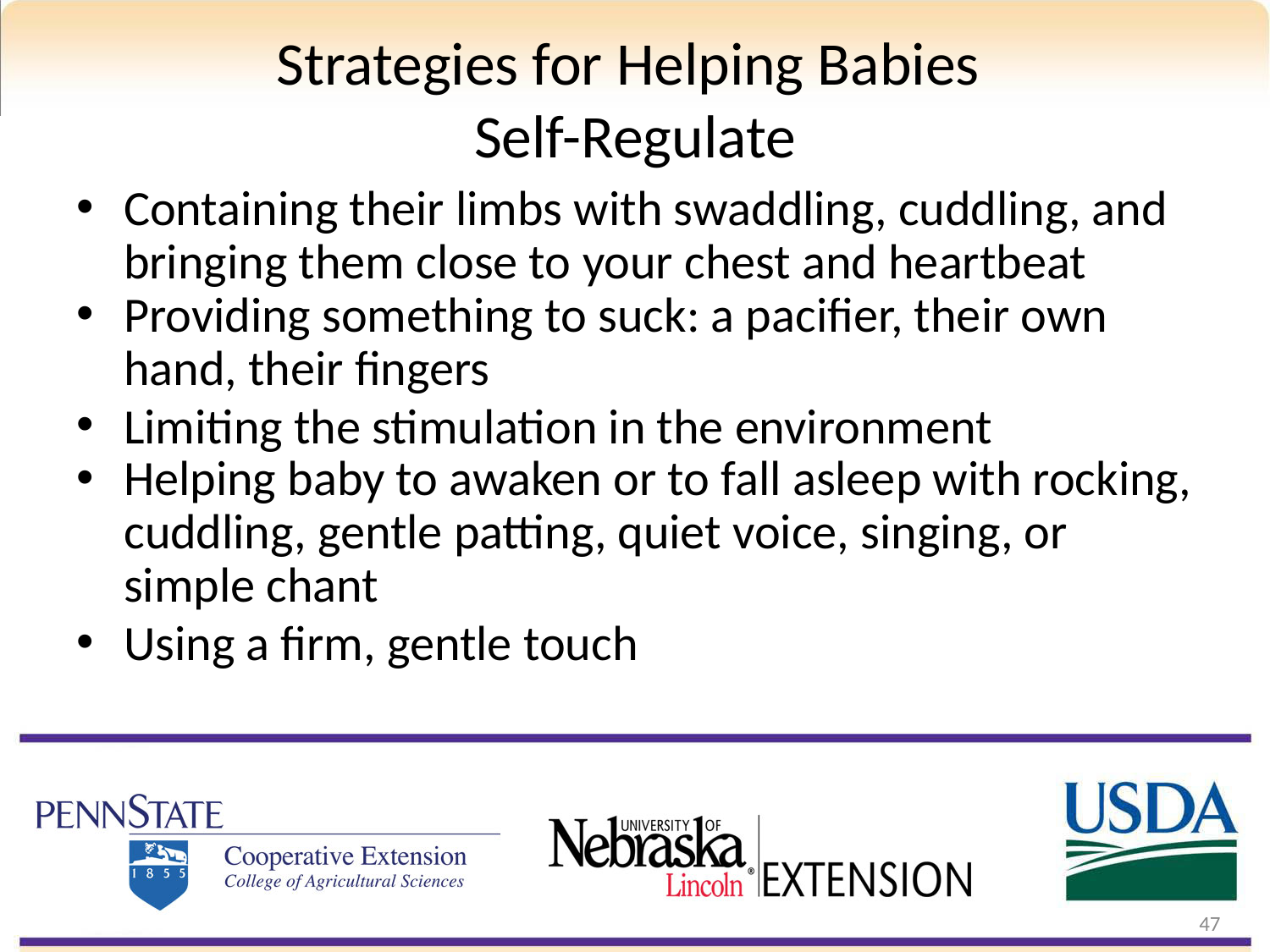

# Strategies for Helping Babies Self-Regulate
Containing their limbs with swaddling, cuddling, and bringing them close to your chest and heartbeat
Providing something to suck: a pacifier, their own hand, their fingers
Limiting the stimulation in the environment
Helping baby to awaken or to fall asleep with rocking, cuddling, gentle patting, quiet voice, singing, or simple chant
Using a firm, gentle touch
47